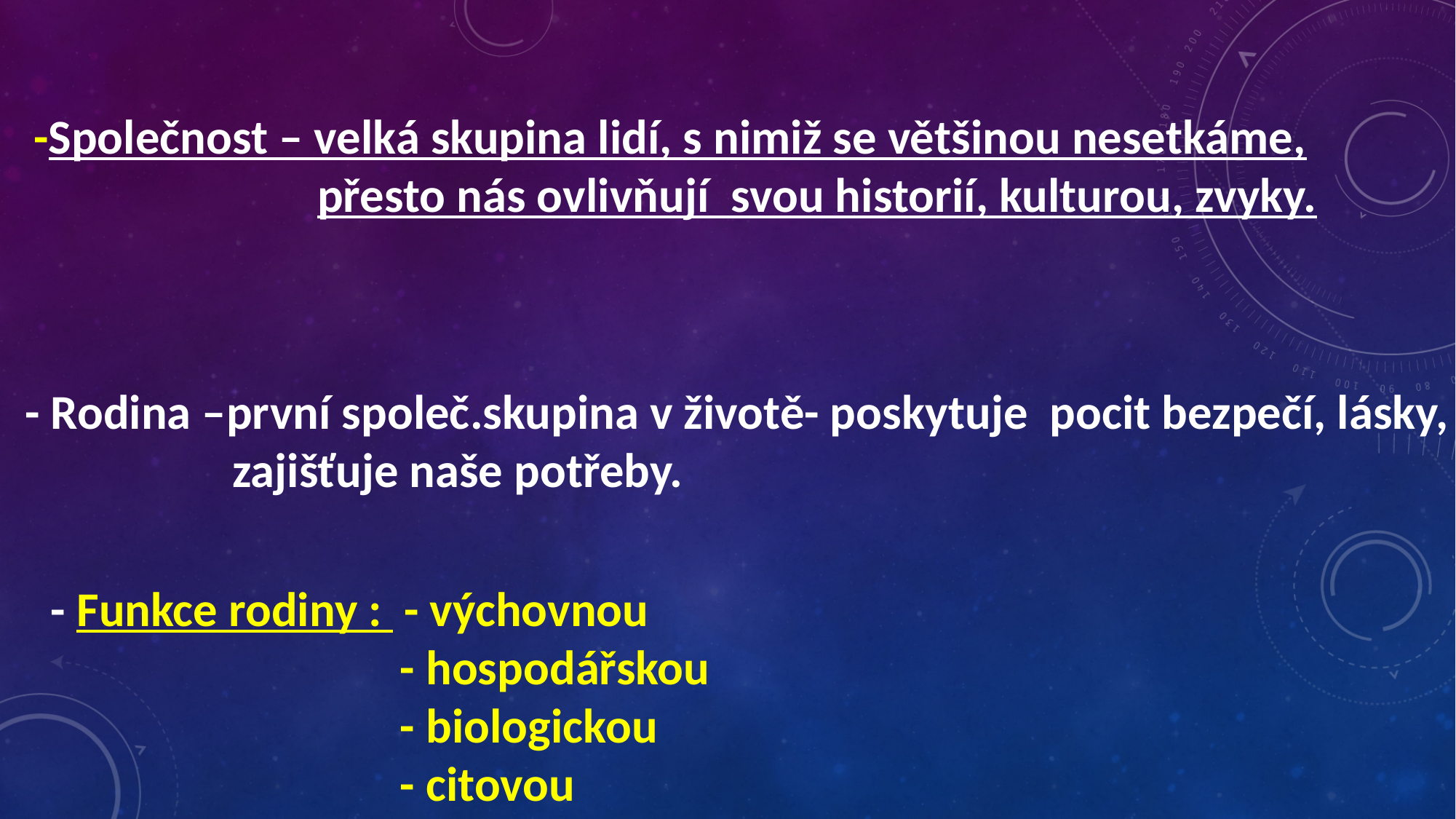

-Společnost – velká skupina lidí, s nimiž se většinou nesetkáme,
                          přesto nás ovlivňují  svou historií, kulturou, zvyky.
- Rodina –první společ.skupina v životě- poskytuje  pocit bezpečí, lásky,
                   zajišťuje naše potřeby.
- Funkce rodiny :  - výchovnou
                                - hospodářskou
                                - biologickou
                                - citovou